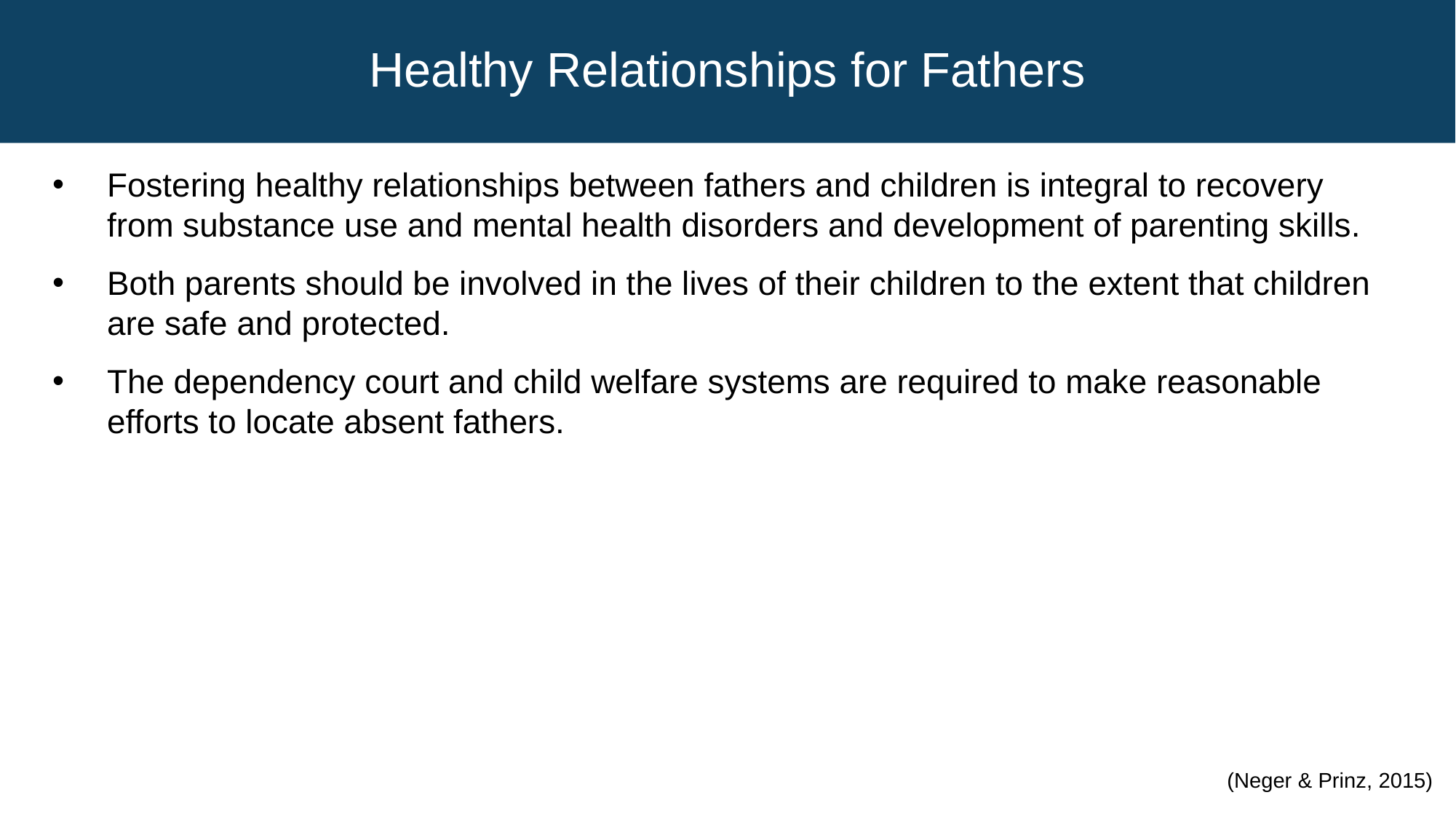

# Healthy Relationships for Fathers
Fostering healthy relationships between fathers and children is integral to recovery from substance use and mental health disorders and development of parenting skills.
Both parents should be involved in the lives of their children to the extent that children are safe and protected.
The dependency court and child welfare systems are required to make reasonable efforts to locate absent fathers.
(Neger & Prinz, 2015)